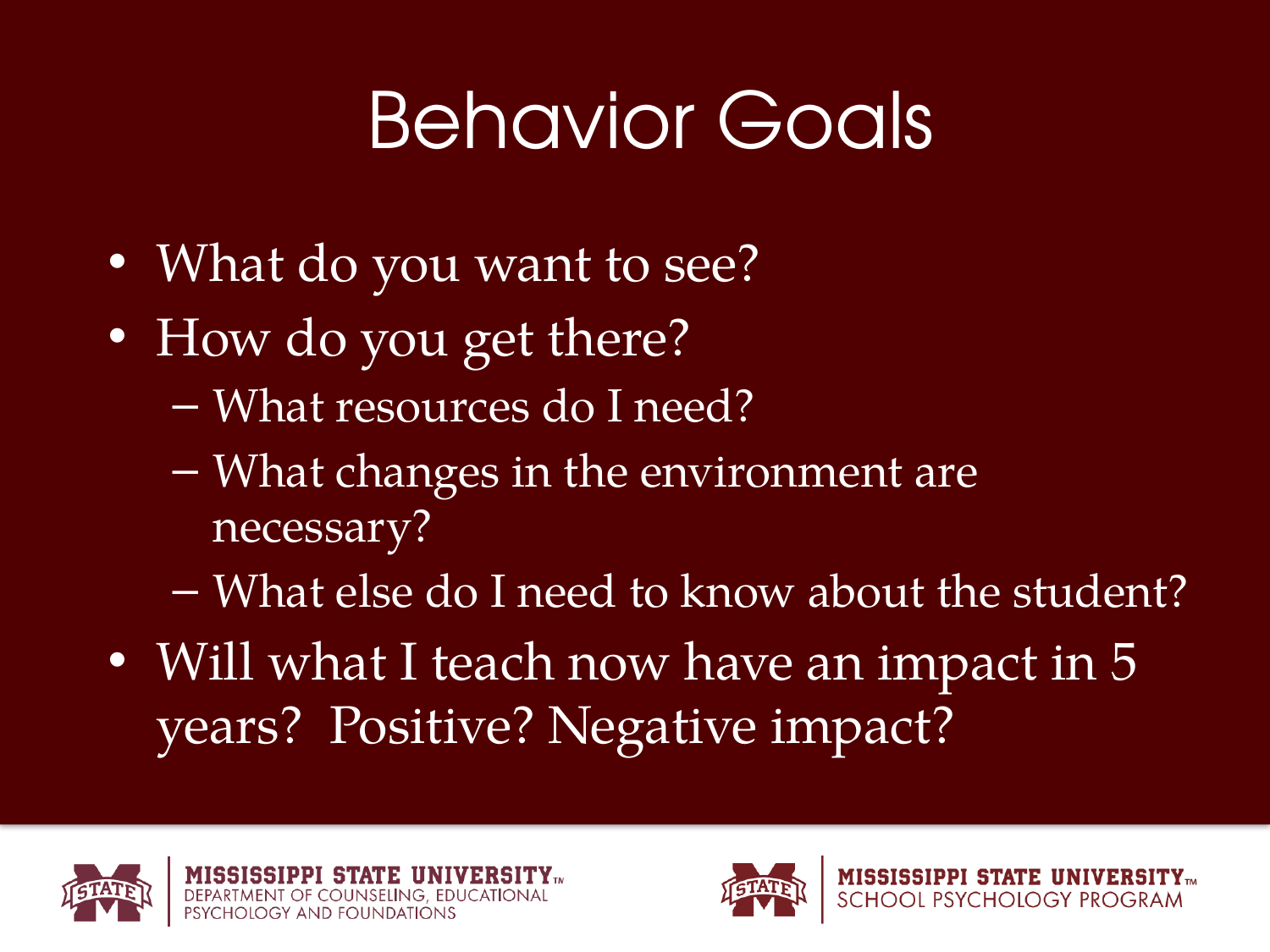

# Behavior Goals
What do you want to see?
How do you get there?
What resources do I need?
What changes in the environment are necessary?
What else do I need to know about the student?
Will what I teach now have an impact in 5 years?  Positive? Negative impact?